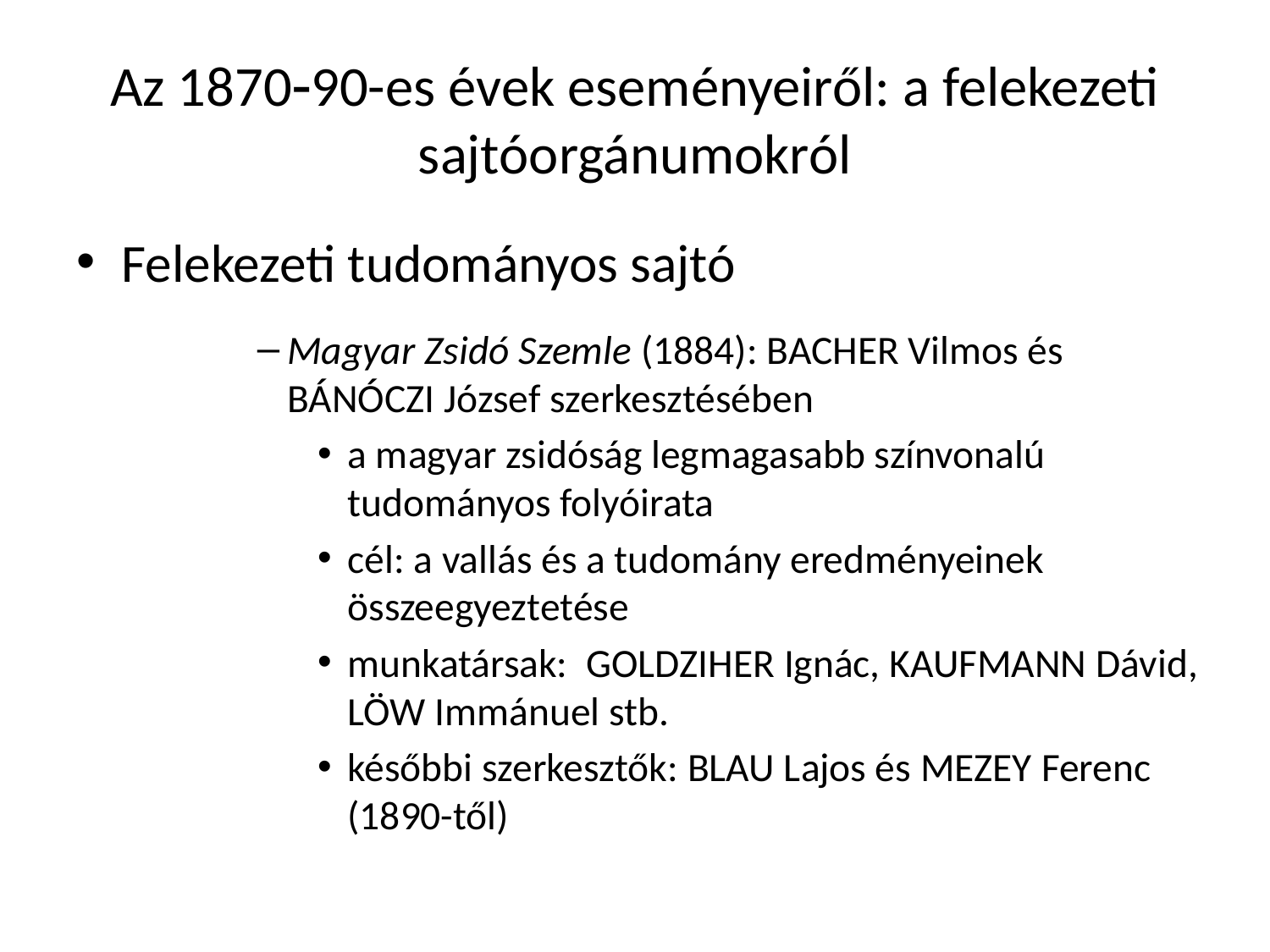

# Az 1870−90-es évek eseményeiről: a felekezeti sajtóorgánumokról
Felekezeti tudományos sajtó

Magyar Zsidó Szemle (1884): Bacher Vilmos és Bánóczi József szerkesztésében
a magyar zsidóság legmagasabb színvonalú tudományos folyóirata
cél: a vallás és a tudomány eredményeinek összeegyeztetése
munkatársak:  Goldziher Ignác, Kaufmann Dávid, Löw Immánuel stb.
későbbi szerkesztők: Blau Lajos és Mezey Ferenc  (1890-től)